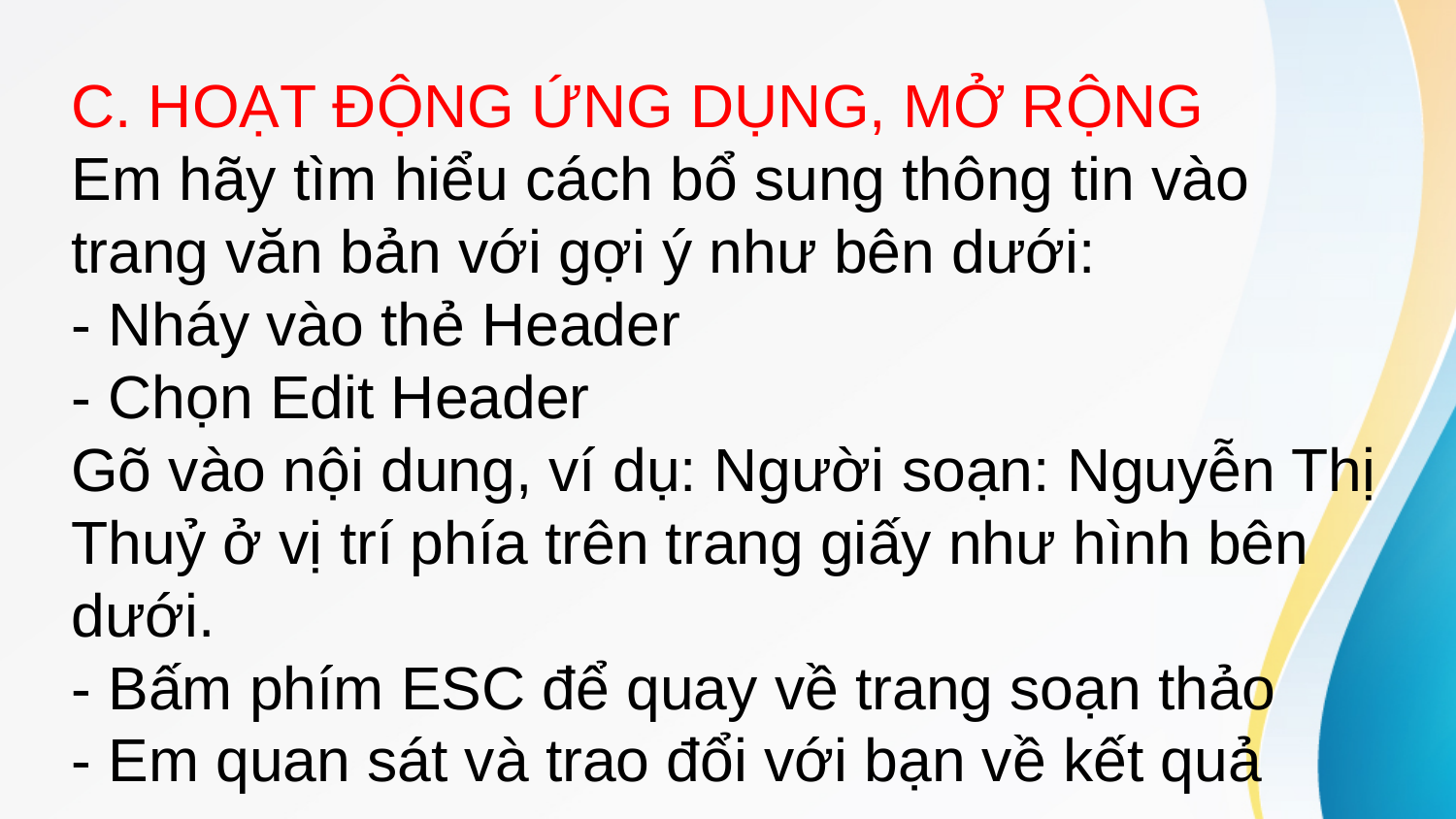

C. HOẠT ĐỘNG ỨNG DỤNG, MỞ RỘNG
Em hãy tìm hiểu cách bổ sung thông tin vào trang văn bản với gợi ý như bên dưới:
- Nháy vào thẻ Header
- Chọn Edit Header
Gõ vào nội dung, ví dụ: Người soạn: Nguyễn Thị Thuỷ ở vị trí phía trên trang giấy như hình bên dưới.
- Bấm phím ESC để quay về trang soạn thảo
- Em quan sát và trao đổi với bạn về kết quả